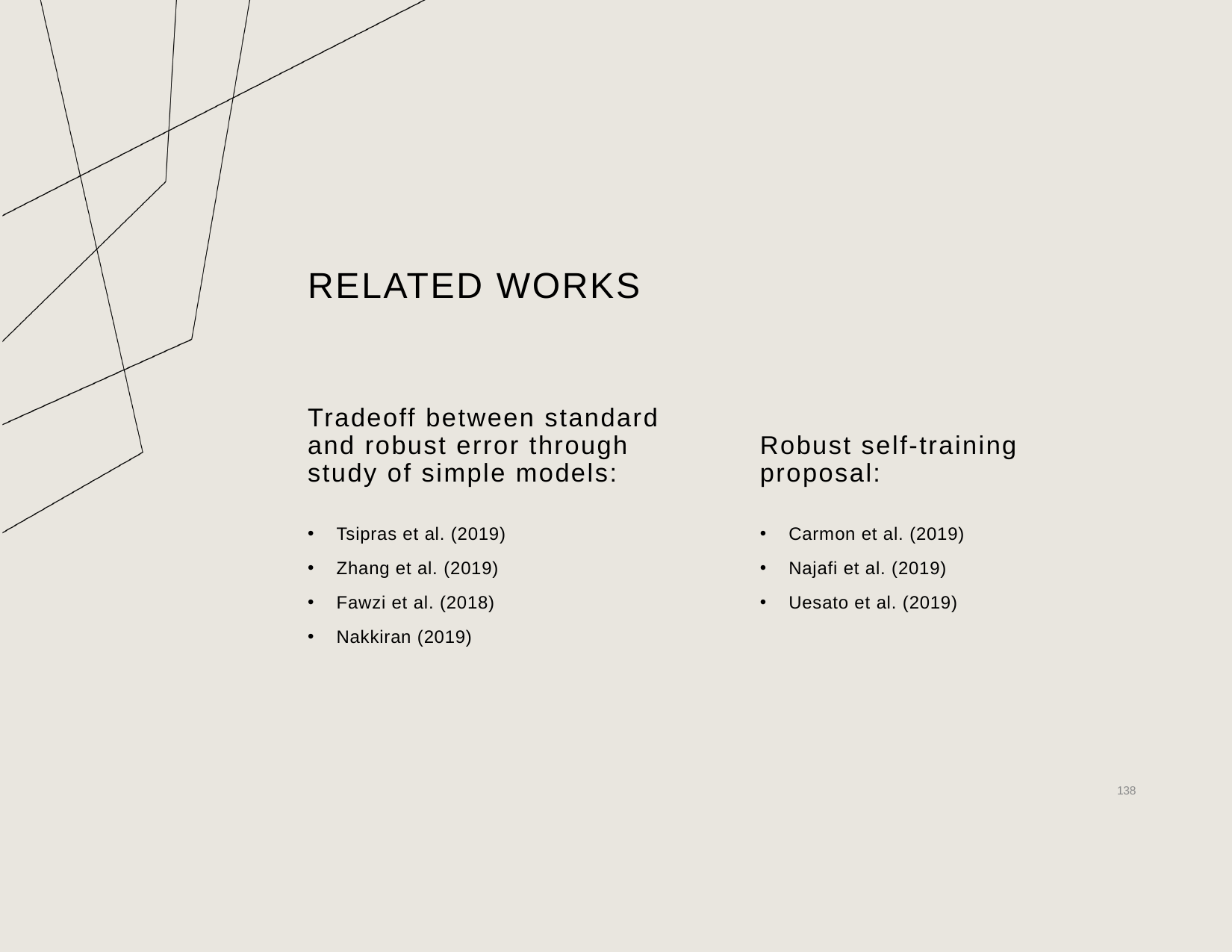

# Related works
Tradeoff between standard and robust error through study of simple models:
Robust self-training proposal:
Tsipras et al. (2019)
Zhang et al. (2019)
Fawzi et al. (2018)
Nakkiran (2019)
Carmon et al. (2019)
Najafi et al. (2019)
Uesato et al. (2019)
138